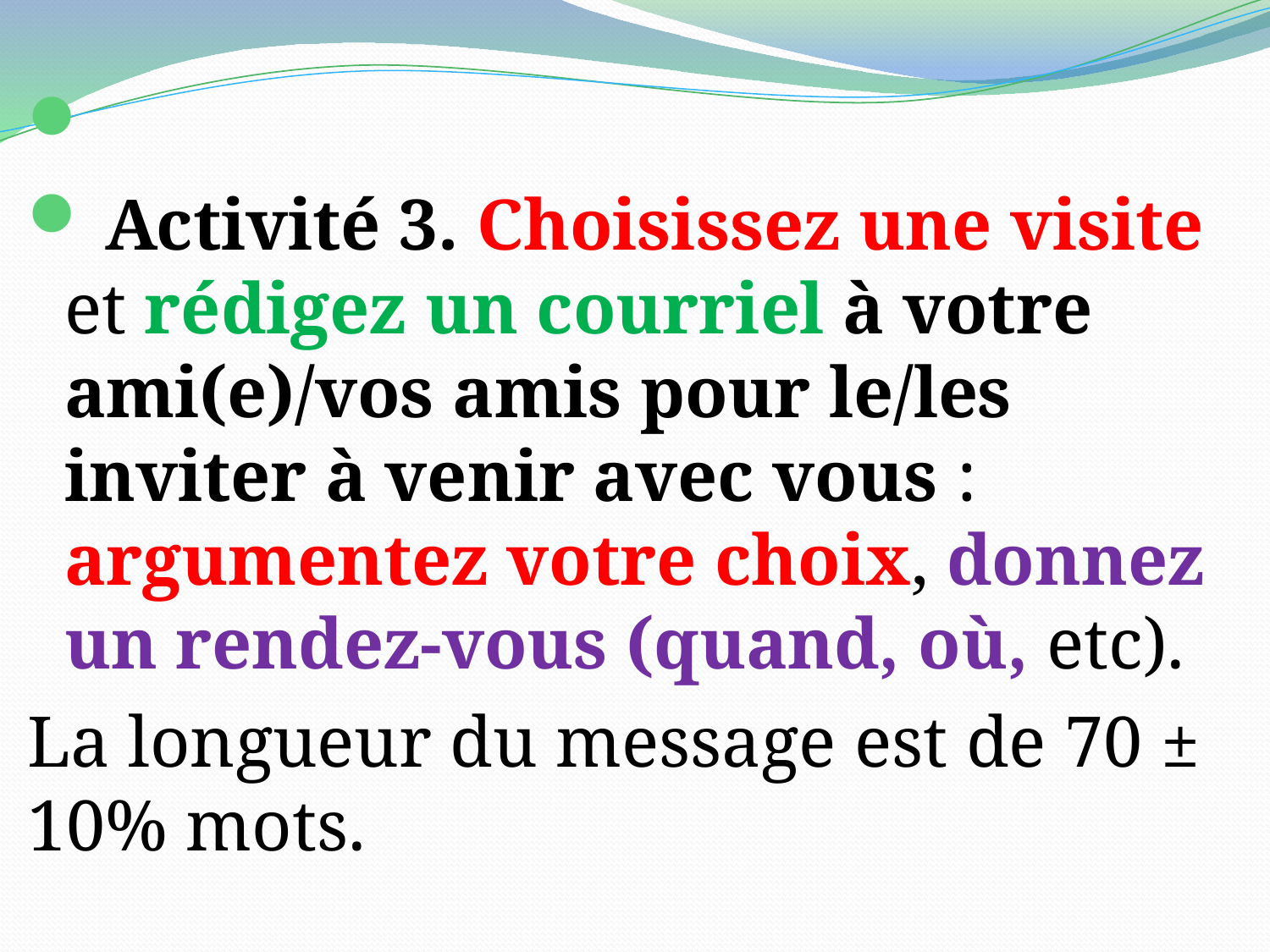

#

 Activité 3. Choisissez une visite et rédigez un courriel à votre ami(e)/vos amis pour le/les inviter à venir avec vous : argumentez votre choix, donnez un rendez-vous (quand, où, etc).
La longueur du message est de 70 ± 10% mots.